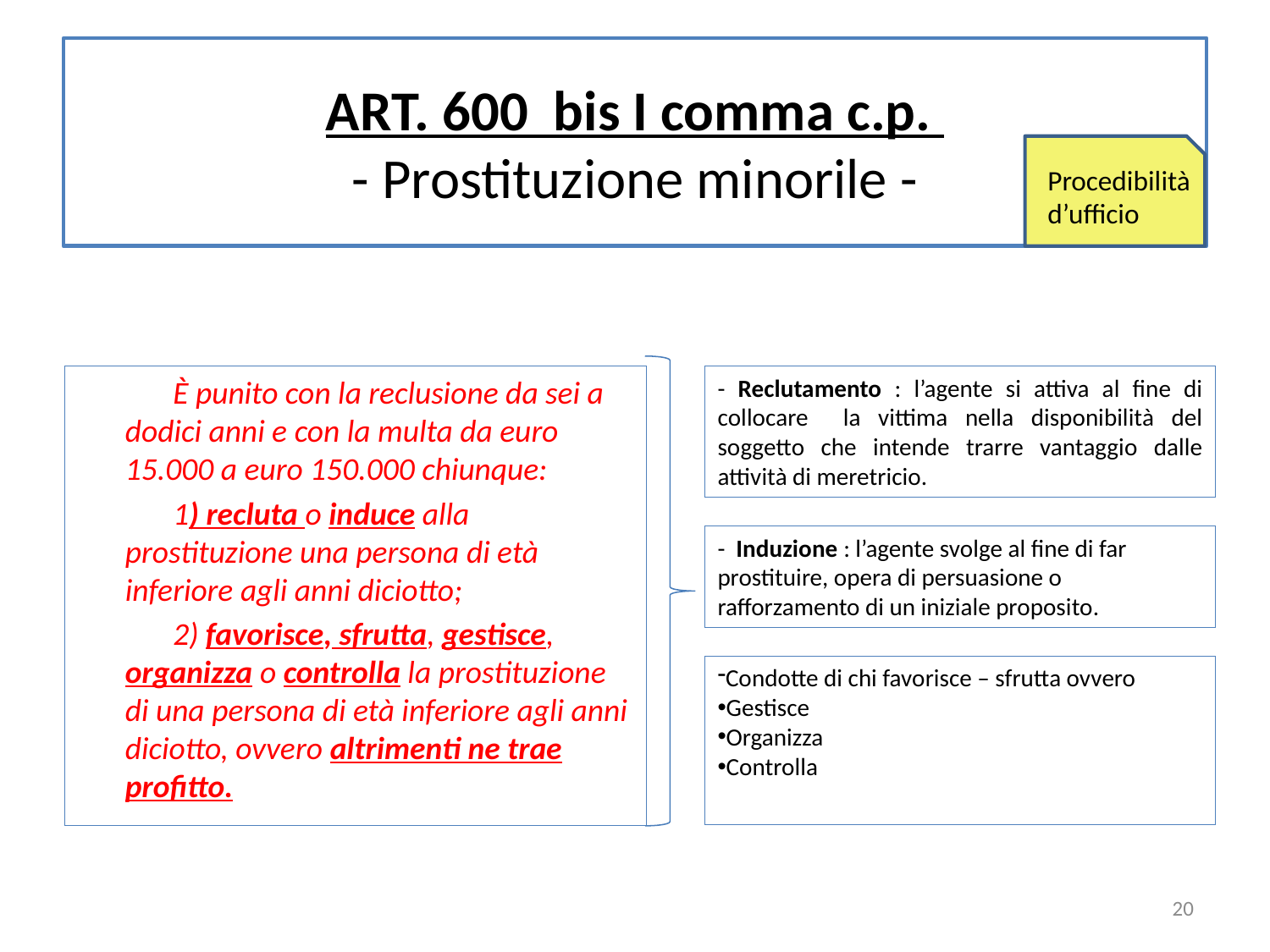

# ART. 600  bis I comma c.p. - Prostituzione minorile -

Procedibilità d’ufficio

È punito con la reclusione da sei a dodici anni e con la multa da euro 15.000 a euro 150.000 chiunque:
1) recluta o induce alla prostituzione una persona di età inferiore agli anni diciotto;
2) favorisce, sfrutta, gestisce, organizza o controlla la prostituzione di una persona di età inferiore agli anni diciotto, ovvero altrimenti ne trae profitto.

- Reclutamento : l’agente si attiva al fine di collocare  la vittima nella disponibilità del soggetto che intende trarre vantaggio dalle attività di meretricio.
-  Induzione : l’agente svolge al fine di far prostituire, opera di persuasione o rafforzamento di un iniziale proposito.
Condotte di chi favorisce – sfrutta ovvero
Gestisce
Organizza
Controlla

20